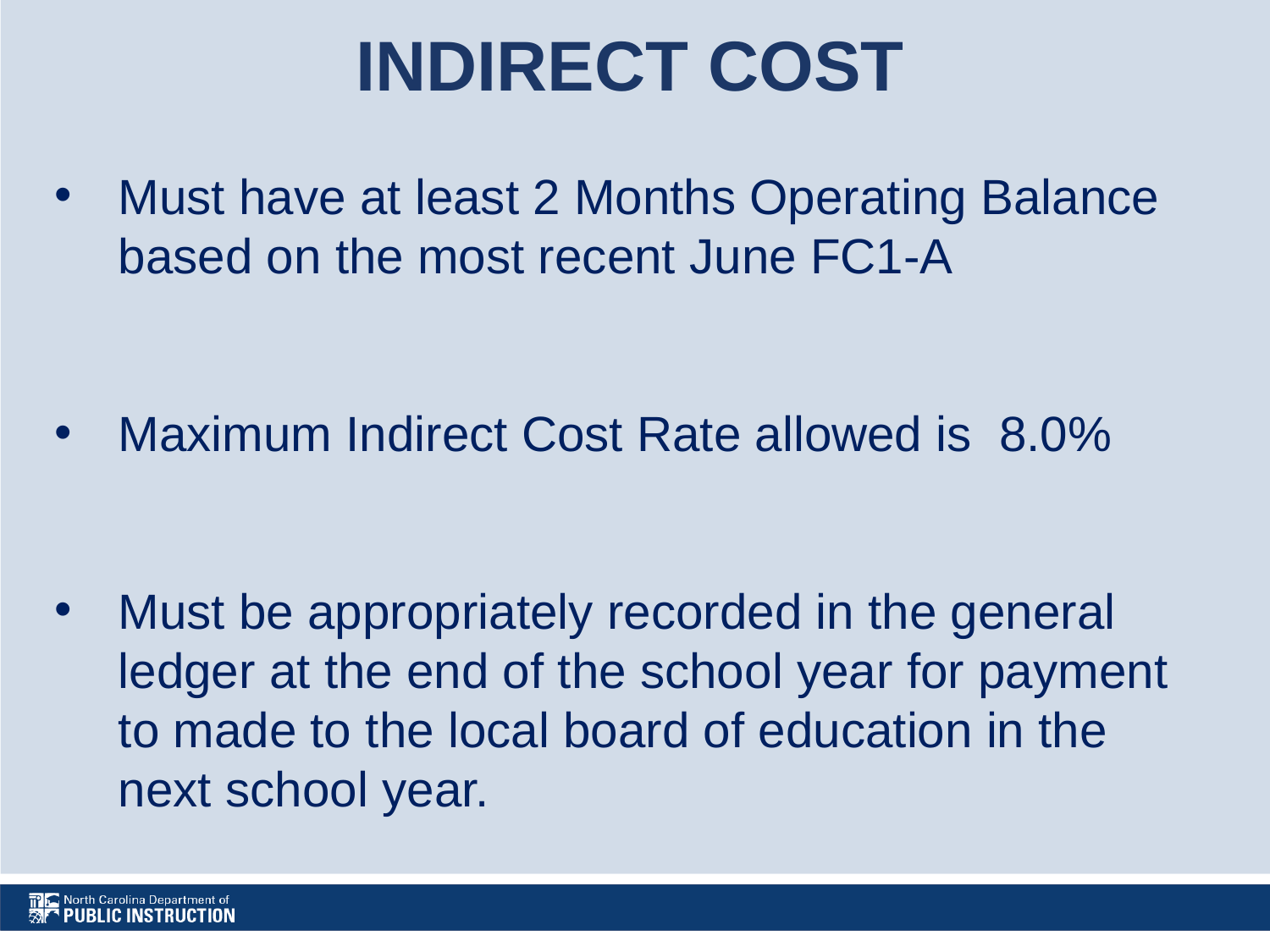

# INDIRECT COST
Must have at least 2 Months Operating Balance based on the most recent June FC1-A

Maximum Indirect Cost Rate allowed is  8.0%

Must be appropriately recorded in the general ledger at the end of the school year for payment to made to the local board of education in the next school year.